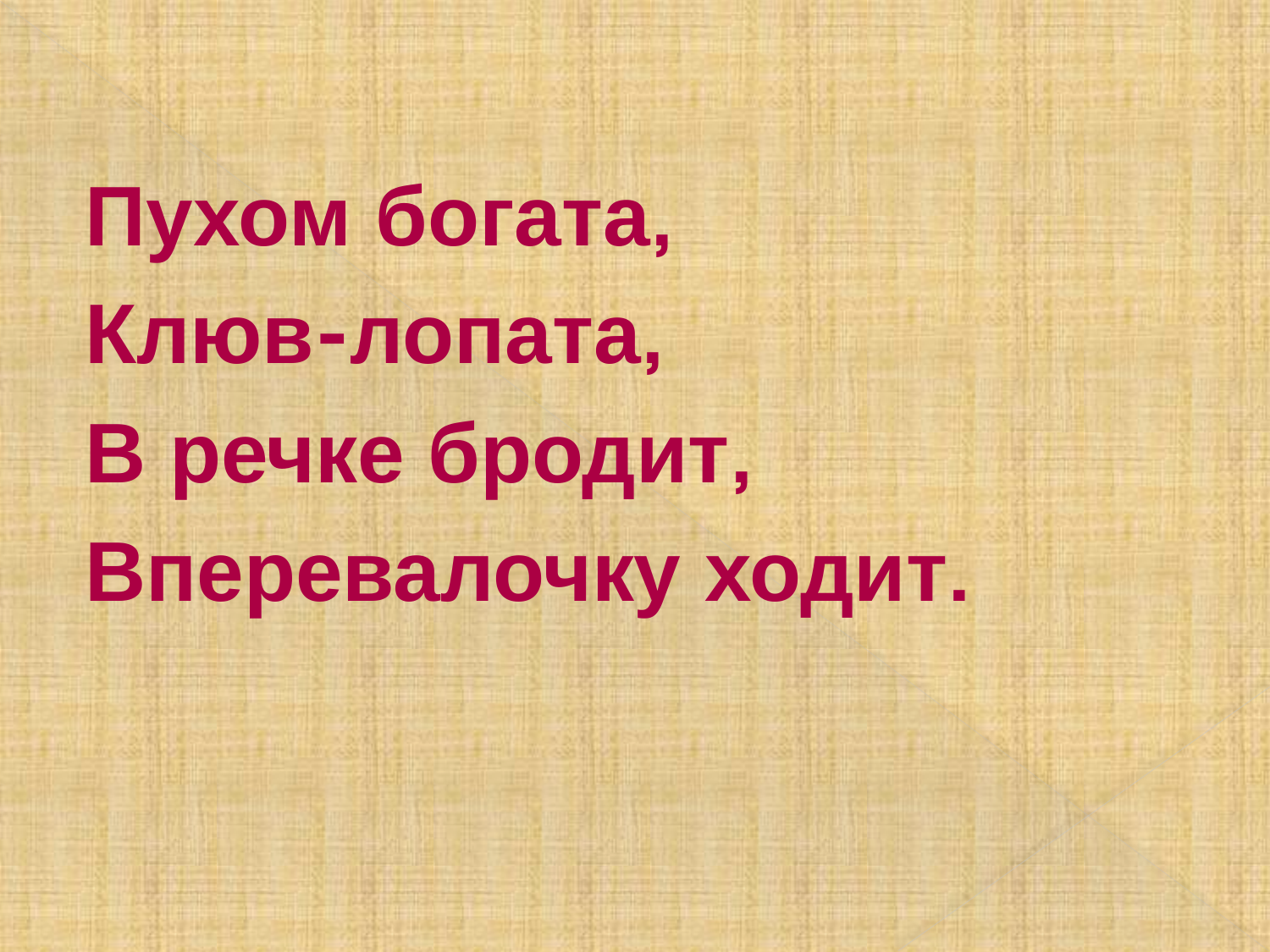

Пухом богата,
Клюв-лопата,
В речке бродит,
Вперевалочку ходит.
#